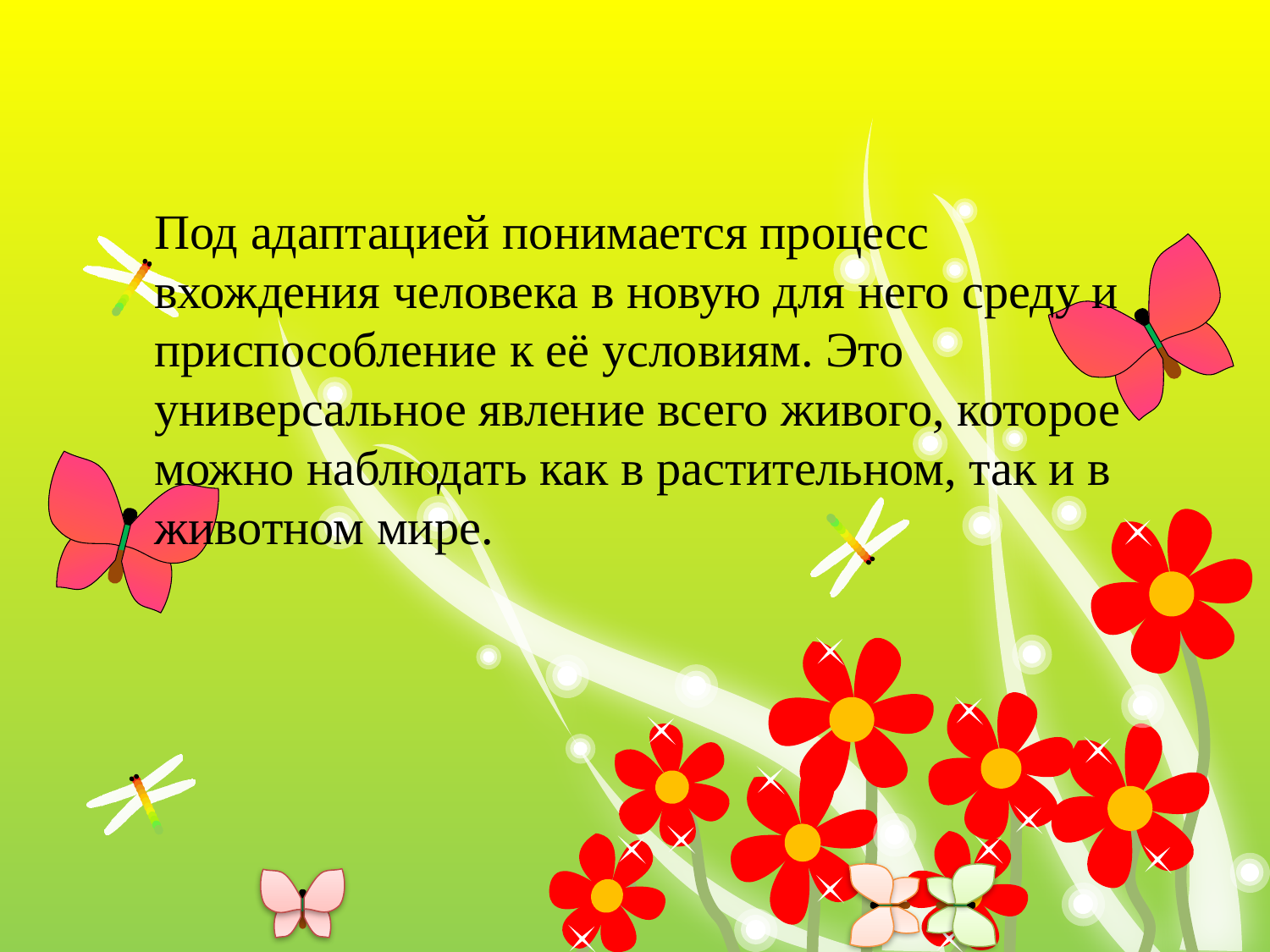

Под адаптацией понимается процесс вхождения человека в новую для него среду и приспособление к её условиям. Это универсальное явление всего живого, которое можно наблюдать как в растительном, так и в животном мире.